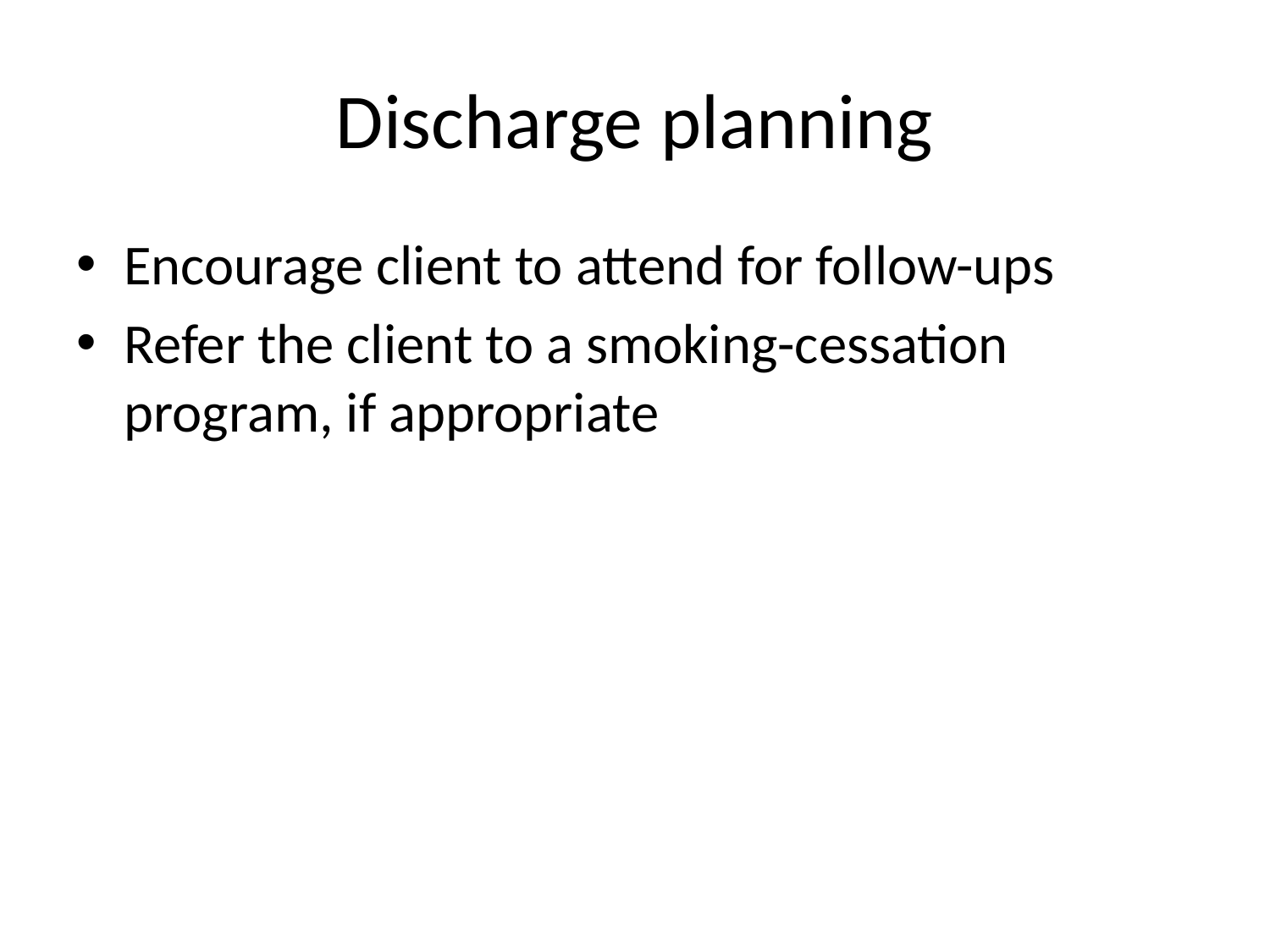

# Discharge planning
Encourage client to attend for follow-ups
Refer the client to a smoking-cessation program, if appropriate